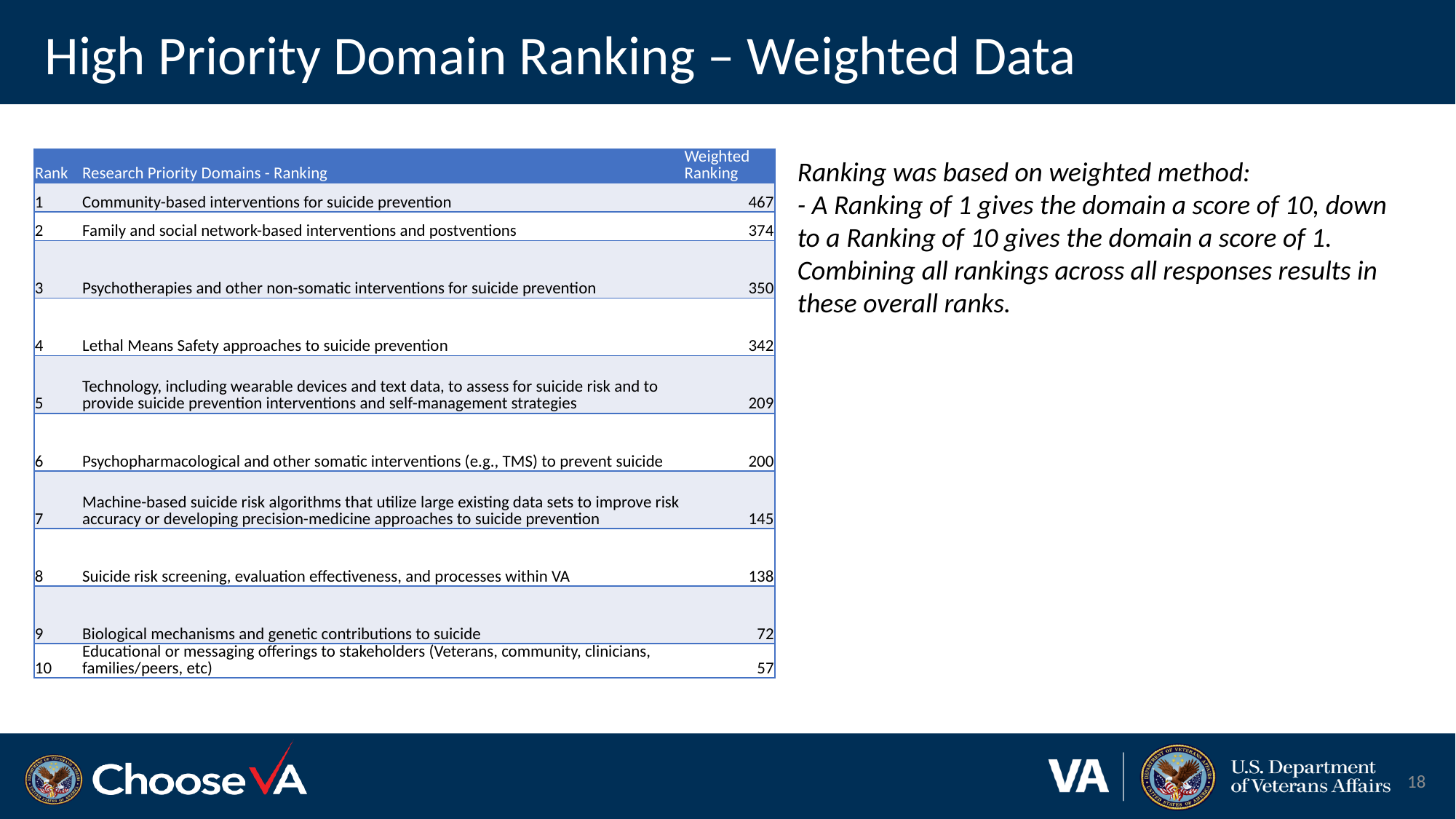

# High Priority Domain Ranking – Weighted Data
| Rank | Research Priority Domains - Ranking | Weighted Ranking |
| --- | --- | --- |
| 1 | Community-based interventions for suicide prevention | 467 |
| 2 | Family and social network-based interventions and postventions | 374 |
| 3 | Psychotherapies and other non-somatic interventions for suicide prevention | 350 |
| 4 | Lethal Means Safety approaches to suicide prevention | 342 |
| 5 | Technology, including wearable devices and text data, to assess for suicide risk and to provide suicide prevention interventions and self-management strategies | 209 |
| 6 | Psychopharmacological and other somatic interventions (e.g., TMS) to prevent suicide | 200 |
| 7 | Machine-based suicide risk algorithms that utilize large existing data sets to improve risk accuracy or developing precision-medicine approaches to suicide prevention | 145 |
| 8 | Suicide risk screening, evaluation effectiveness, and processes within VA | 138 |
| 9 | Biological mechanisms and genetic contributions to suicide | 72 |
| 10 | Educational or messaging offerings to stakeholders (Veterans, community, clinicians, families/peers, etc) | 57 |
Ranking was based on weighted method:
- A Ranking of 1 gives the domain a score of 10, down to a Ranking of 10 gives the domain a score of 1. Combining all rankings across all responses results in these overall ranks.
18